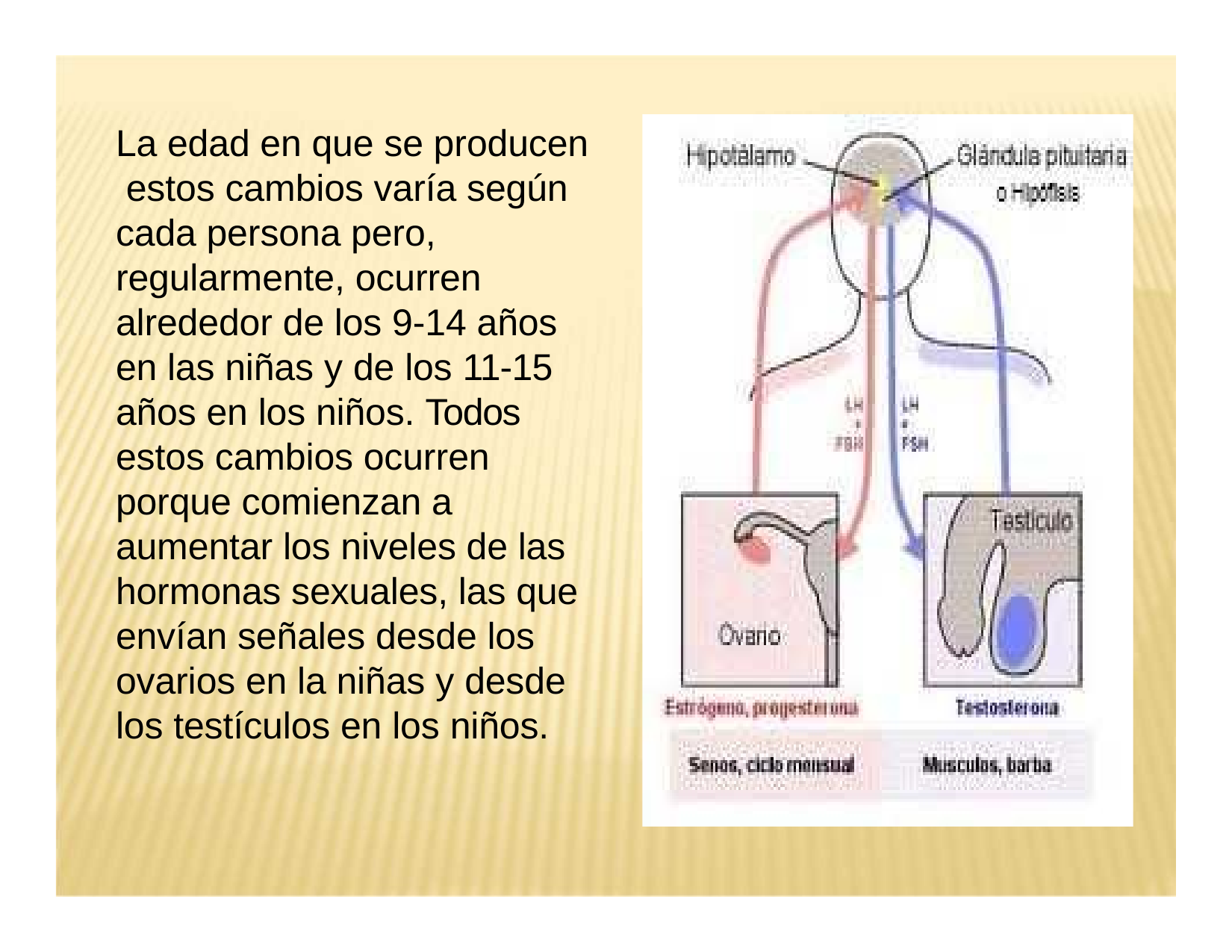

La edad en que se producen  estos cambios varía según  cada persona pero,  regularmente, ocurren  alrededor de los 9-14 años  en las niñas y de los 11-15  años en los niños. Todos  estos cambios ocurren  porque comienzan a  aumentar los niveles de las  hormonas sexuales, las que  envían señales desde los  ovarios en la niñas y desde  los testículos en los niños.